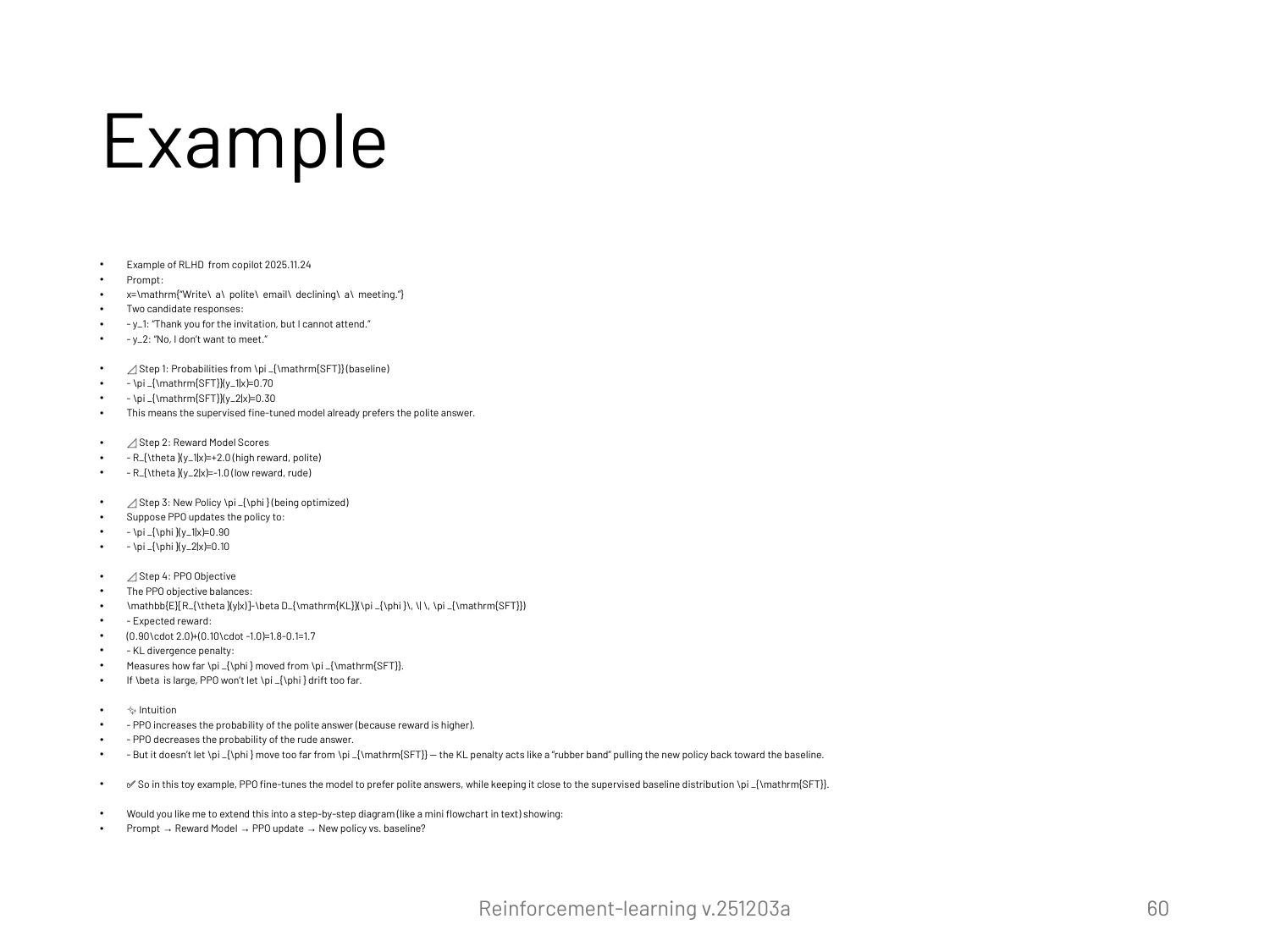

# Example
Example of RLHD  from copilot 2025.11.24
Prompt:
x=\mathrm{“Write\  a\  polite\  email\  declining\  a\  meeting.”}
Two candidate responses:
- y_1: “Thank you for the invitation, but I cannot attend.”
- y_2: “No, I don’t want to meet.”

📐 Step 1: Probabilities from \pi _{\mathrm{SFT}} (baseline)
- \pi _{\mathrm{SFT}}(y_1|x)=0.70
- \pi _{\mathrm{SFT}}(y_2|x)=0.30
This means the supervised fine‑tuned model already prefers the polite answer.

📐 Step 2: Reward Model Scores
- R_{\theta }(y_1|x)=+2.0 (high reward, polite)
- R_{\theta }(y_2|x)=-1.0 (low reward, rude)

📐 Step 3: New Policy \pi _{\phi } (being optimized)
Suppose PPO updates the policy to:
- \pi _{\phi }(y_1|x)=0.90
- \pi _{\phi }(y_2|x)=0.10

📐 Step 4: PPO Objective
The PPO objective balances:
\mathbb{E}[R_{\theta }(y|x)]-\beta D_{\mathrm{KL}}(\pi _{\phi }\, \| \, \pi _{\mathrm{SFT}})
- Expected reward:
(0.90\cdot 2.0)+(0.10\cdot -1.0)=1.8-0.1=1.7
- KL divergence penalty:
Measures how far \pi _{\phi } moved from \pi _{\mathrm{SFT}}.
If \beta  is large, PPO won’t let \pi _{\phi } drift too far.

✨ Intuition
- PPO increases the probability of the polite answer (because reward is higher).
- PPO decreases the probability of the rude answer.
- But it doesn’t let \pi _{\phi } move too far from \pi _{\mathrm{SFT}} — the KL penalty acts like a “rubber band” pulling the new policy back toward the baseline.

✅ So in this toy example, PPO fine‑tunes the model to prefer polite answers, while keeping it close to the supervised baseline distribution \pi _{\mathrm{SFT}}.

Would you like me to extend this into a step‑by‑step diagram (like a mini flowchart in text) showing:
Prompt → Reward Model → PPO update → New policy vs. baseline?

Reinforcement-learning v.251203a
60